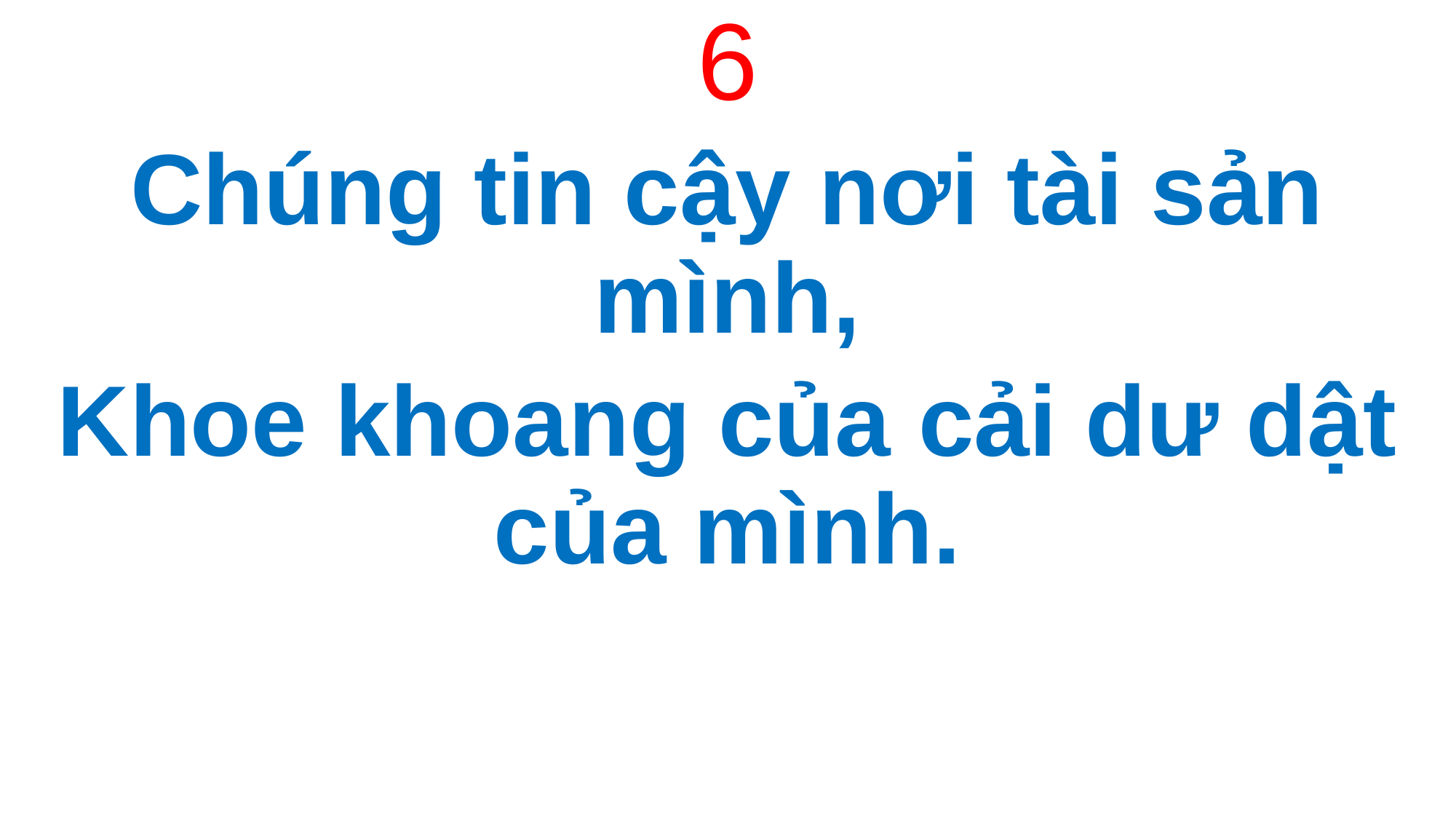

6
Chúng tin cậy nơi tài sản mình,
Khoe khoang của cải dư dật của mình.